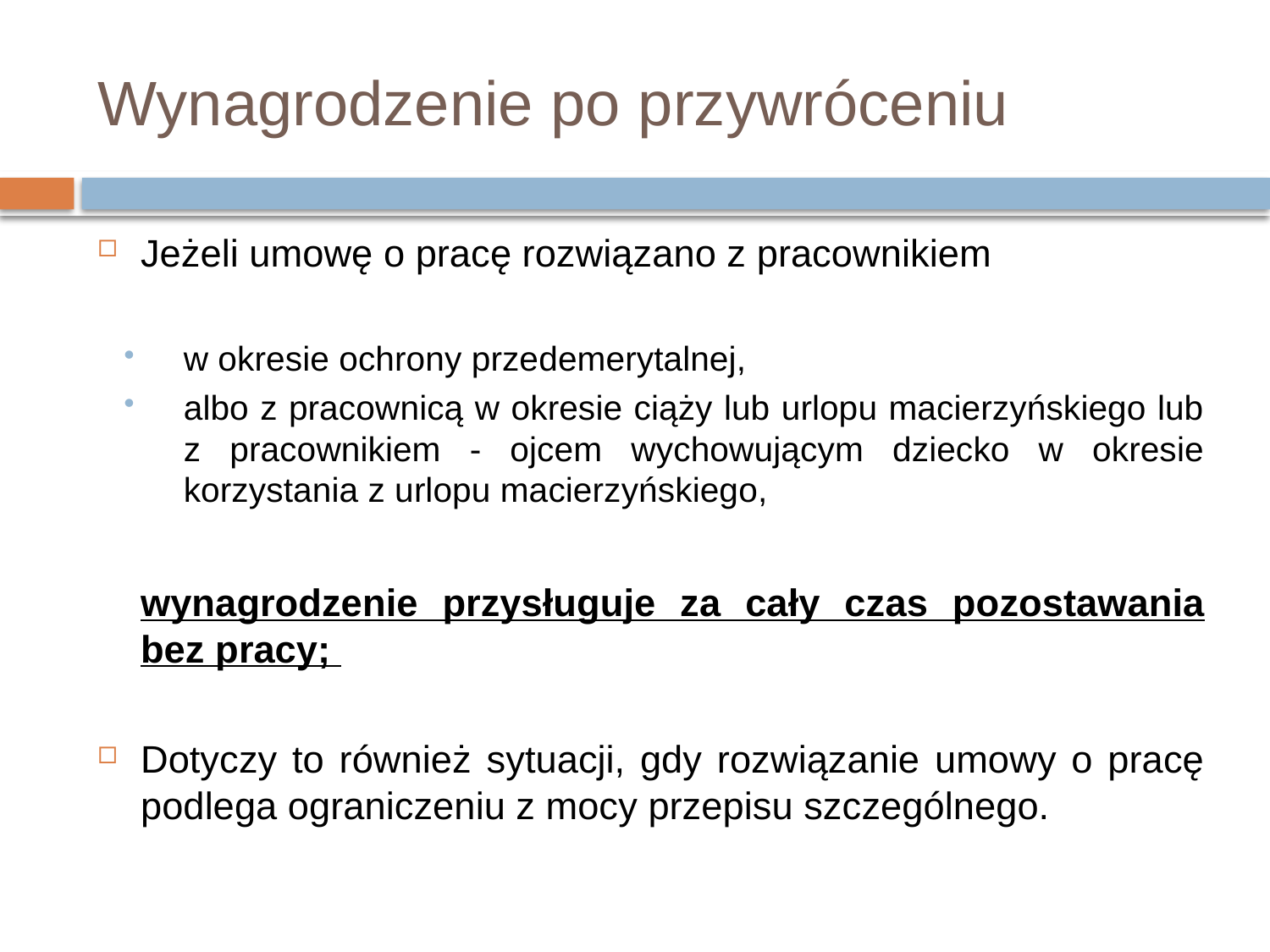

# Wynagrodzenie po przywróceniu
Jeżeli umowę o pracę rozwiązano z pracownikiem

w okresie ochrony przedemerytalnej,
albo z pracownicą w okresie ciąży lub urlopu macierzyńskiego lub z pracownikiem - ojcem wychowującym dziecko w okresie korzystania z urlopu macierzyńskiego,

	wynagrodzenie przysługuje za cały czas pozostawania bez pracy;

Dotyczy to również sytuacji, gdy rozwiązanie umowy o pracę podlega ograniczeniu z mocy przepisu szczególnego.